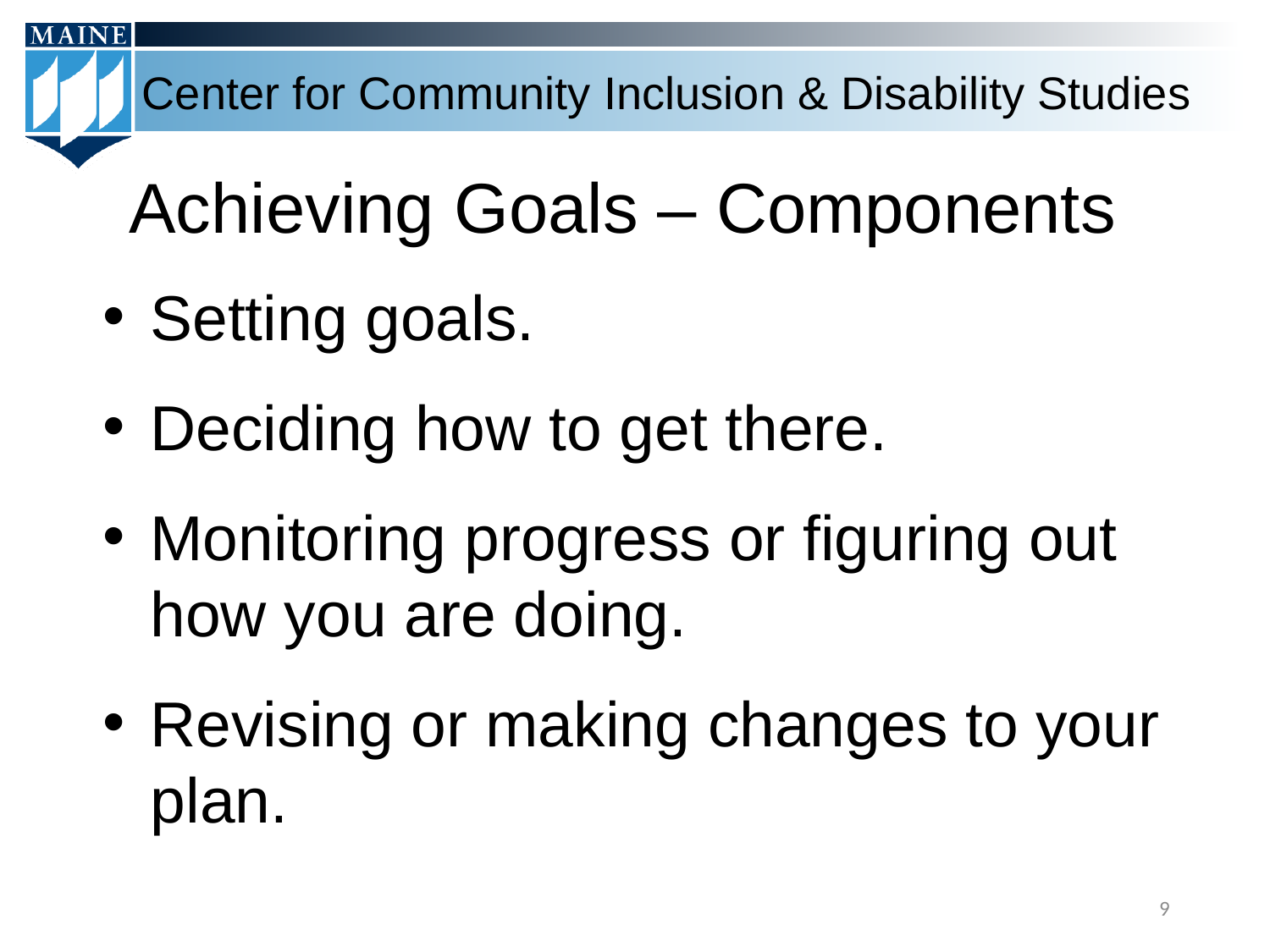

# Achieving Goals – Components
Setting goals.
Deciding how to get there.
Monitoring progress or figuring out how you are doing.
Revising or making changes to your plan.

9